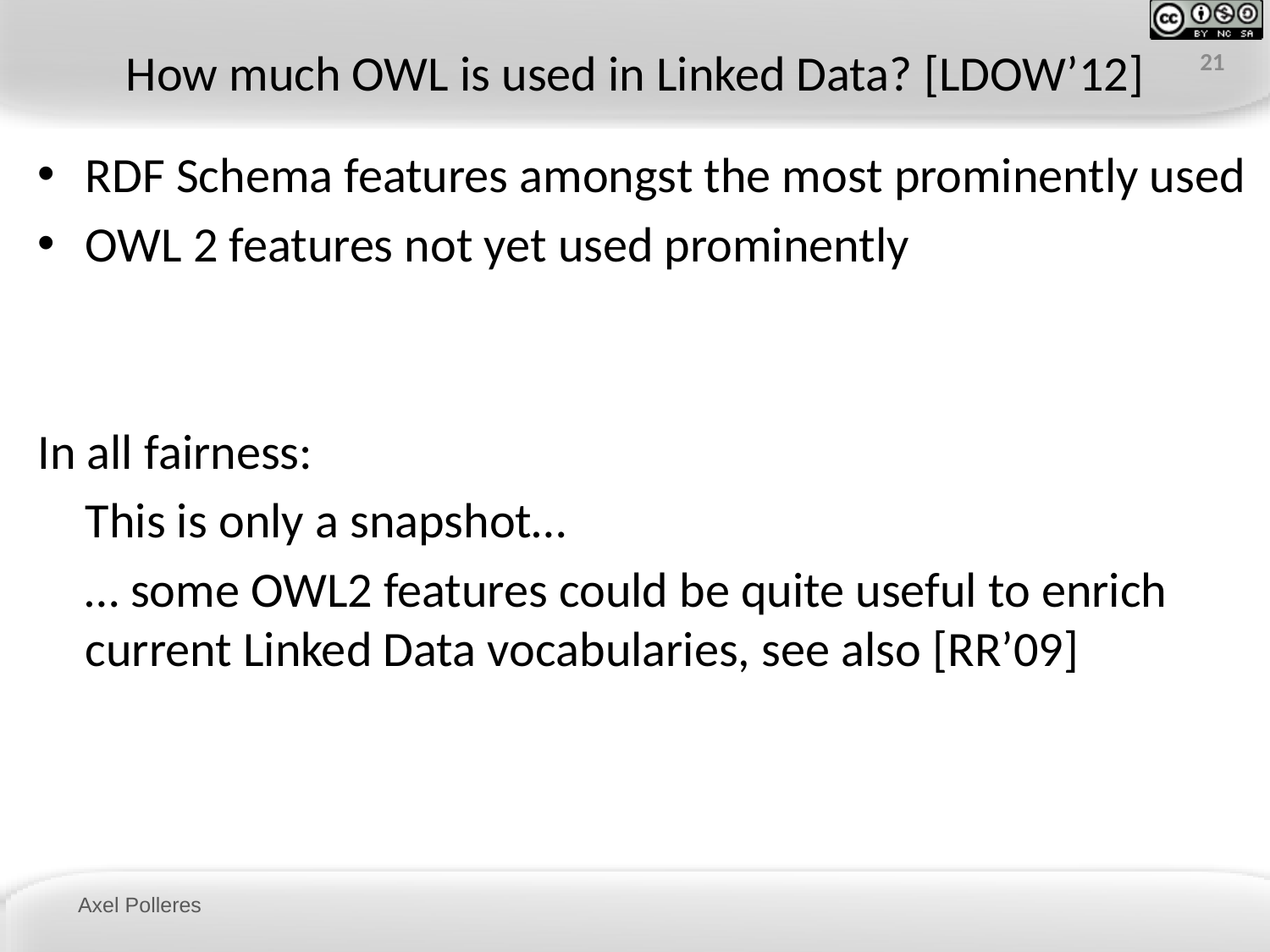

# How much OWL is used in Linked Data? [LDOW’12]
21
RDF Schema features amongst the most prominently used
OWL 2 features not yet used prominently

In all fairness:
	This is only a snapshot…
	… some OWL2 features could be quite useful to enrich current Linked Data vocabularies, see also [RR’09]